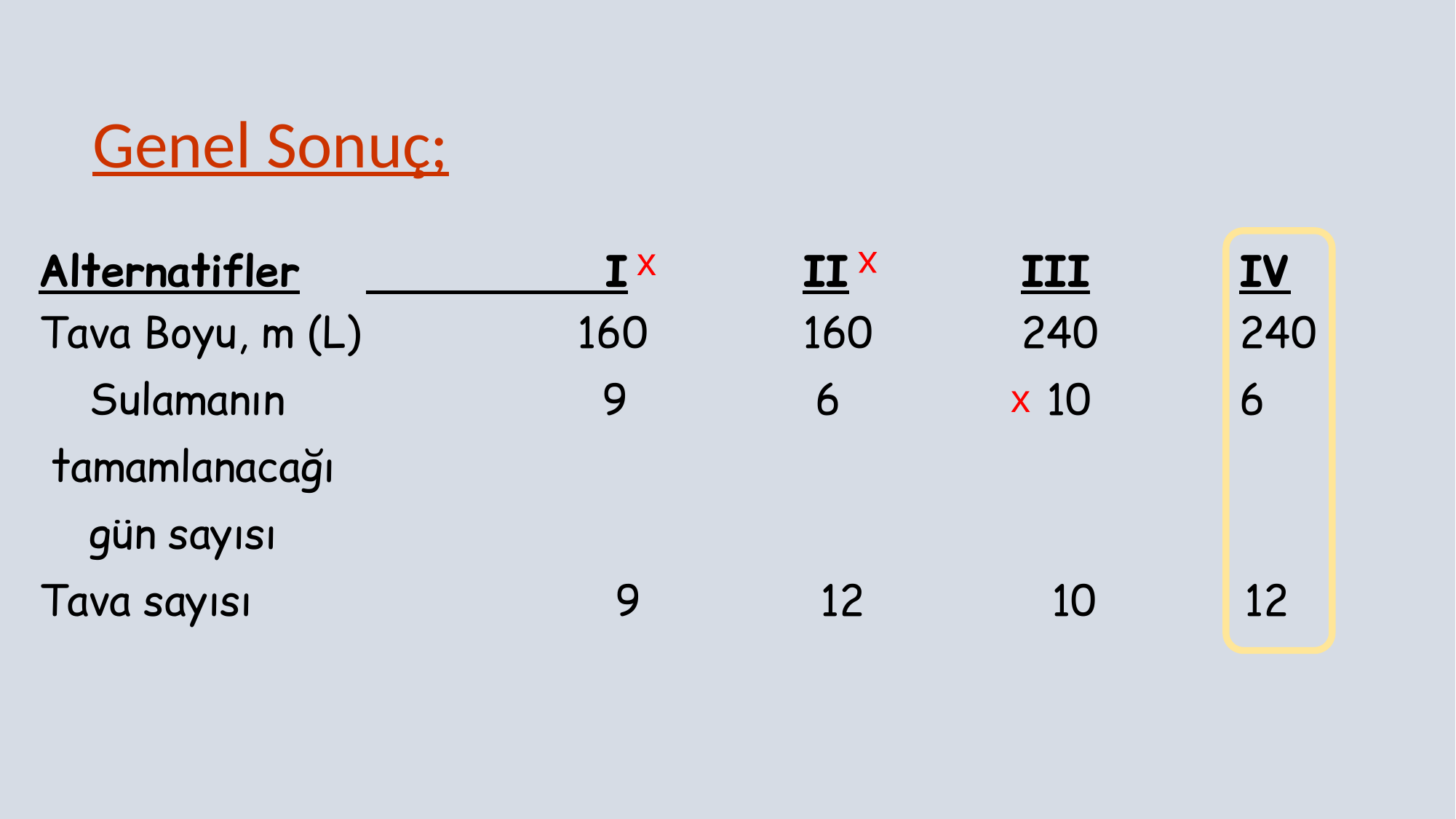

# Genel Sonuç;
x
x

Alternatifler	             I		II		III		IV
Tava Boyu, m (L)                 160		160		240		240
    Sulamanın 	       	          9 		 6		  10	      	6
 tamamlanacağı
    gün sayısı
Tava sayısı	   		           9	          12	           10	         12

x